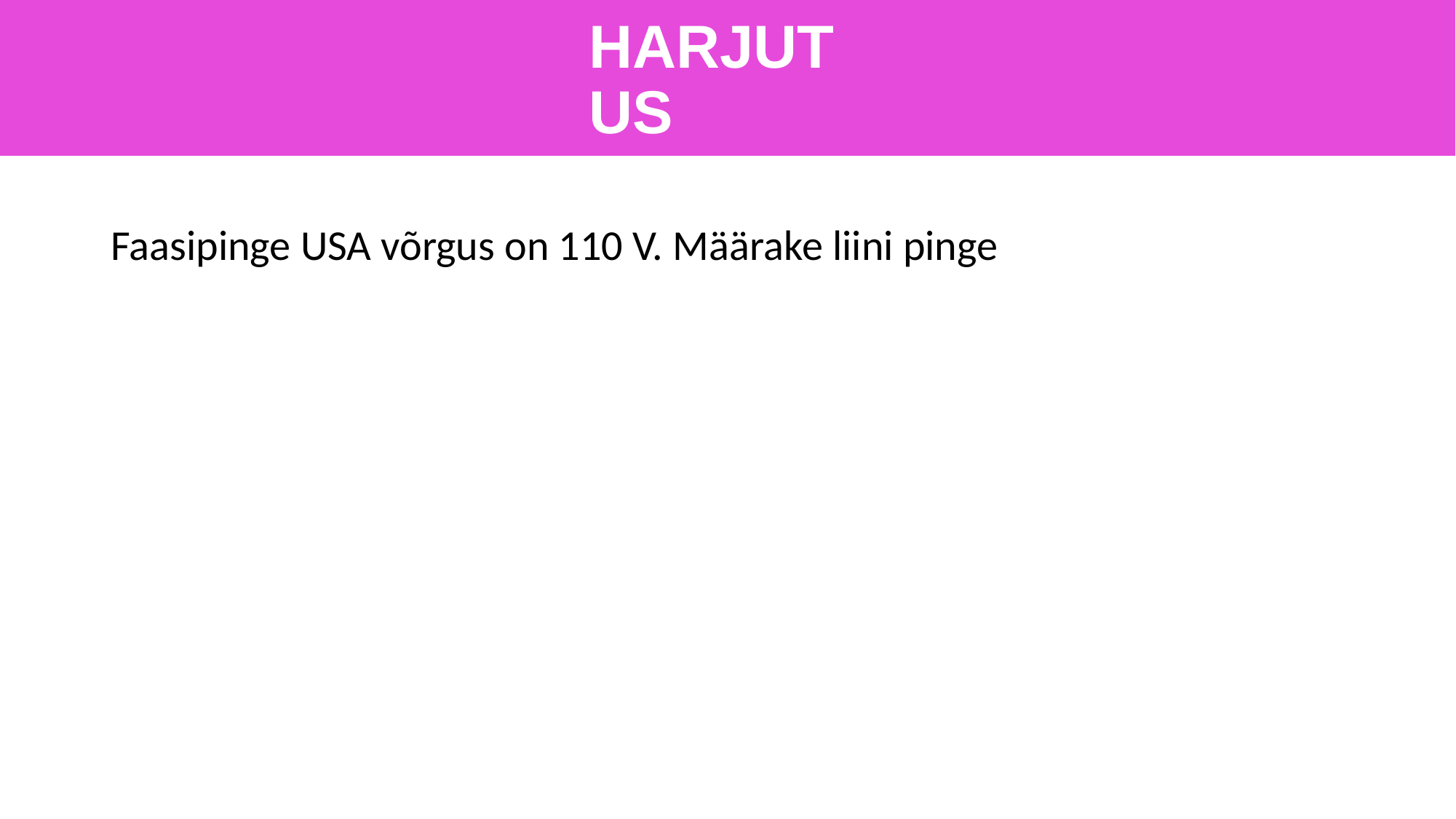

HARJUTUS
Faasipinge USA võrgus on 110 V. Määrake liini pinge